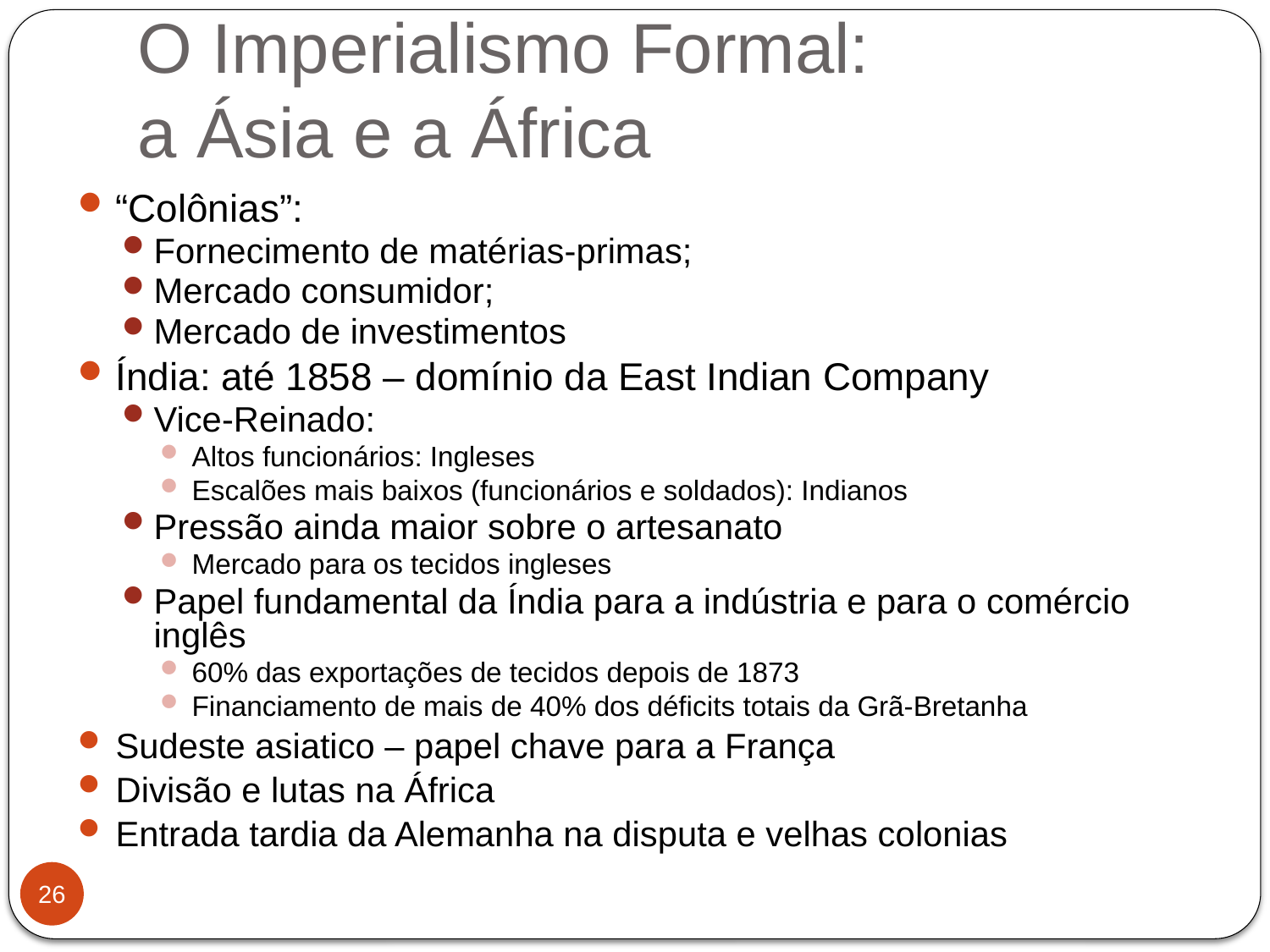

O Imperialismo Formal:
a Ásia e a África
“Colônias”:
Fornecimento de matérias-primas;
Mercado consumidor;
Mercado de investimentos
Índia: até 1858 – domínio da East Indian Company
Vice-Reinado:
Altos funcionários: Ingleses
Escalões mais baixos (funcionários e soldados): Indianos
Pressão ainda maior sobre o artesanato
Mercado para os tecidos ingleses
Papel fundamental da Índia para a indústria e para o comércio inglês
60% das exportações de tecidos depois de 1873
Financiamento de mais de 40% dos déficits totais da Grã-Bretanha
Sudeste asiatico – papel chave para a França
Divisão e lutas na África
Entrada tardia da Alemanha na disputa e velhas colonias

26